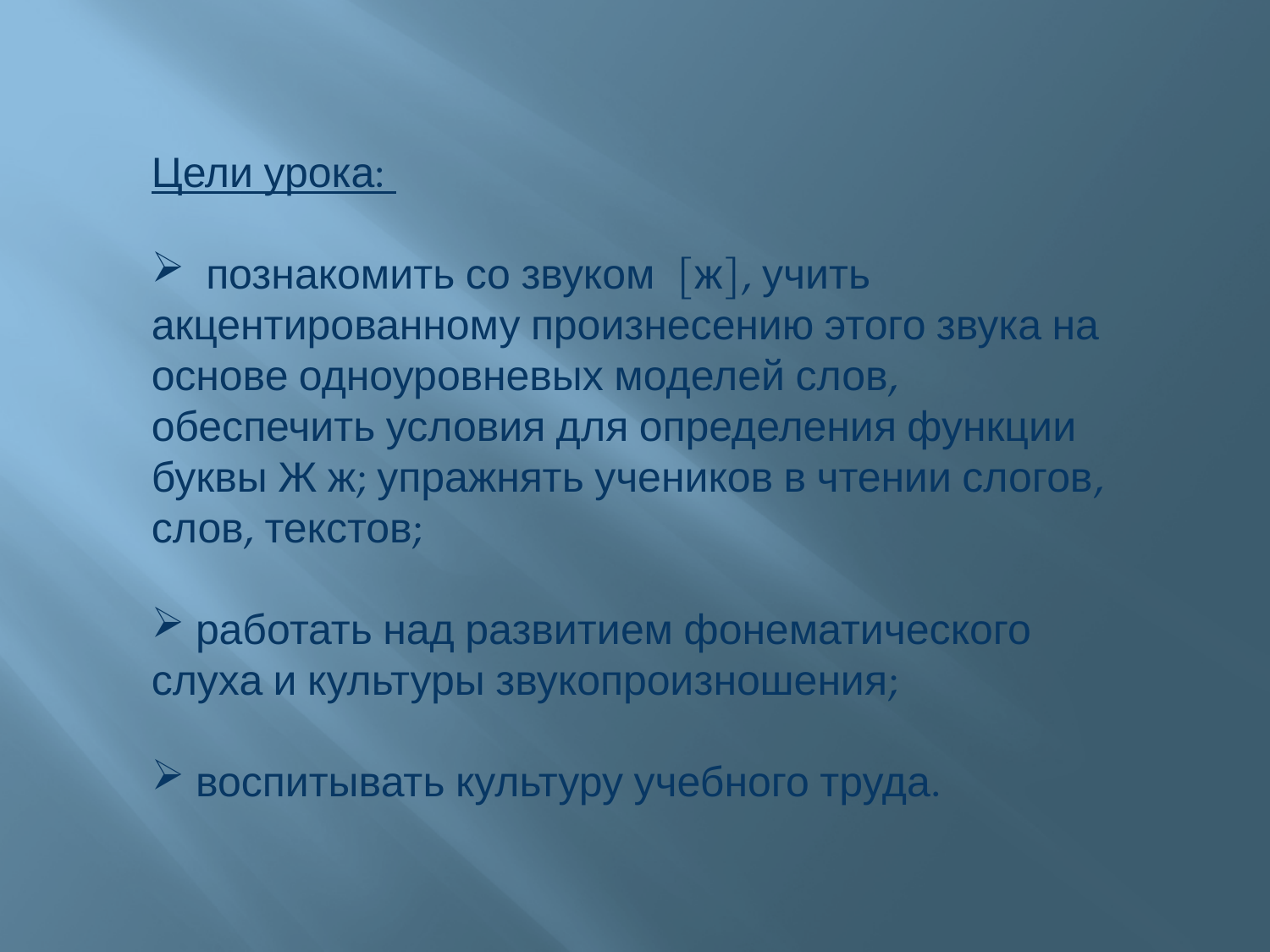

Цели урока:

  познакомить со звуком  [ж], учить акцентированному произнесению этого звука на  основе одноуровневых моделей слов, обеспечить условия для определения функции буквы Ж ж; упражнять учеников в чтении слогов, слов, текстов;

 работать над развитием фонематического слуха и культуры звукопроизношения;

 воспитывать культуру учебного труда.